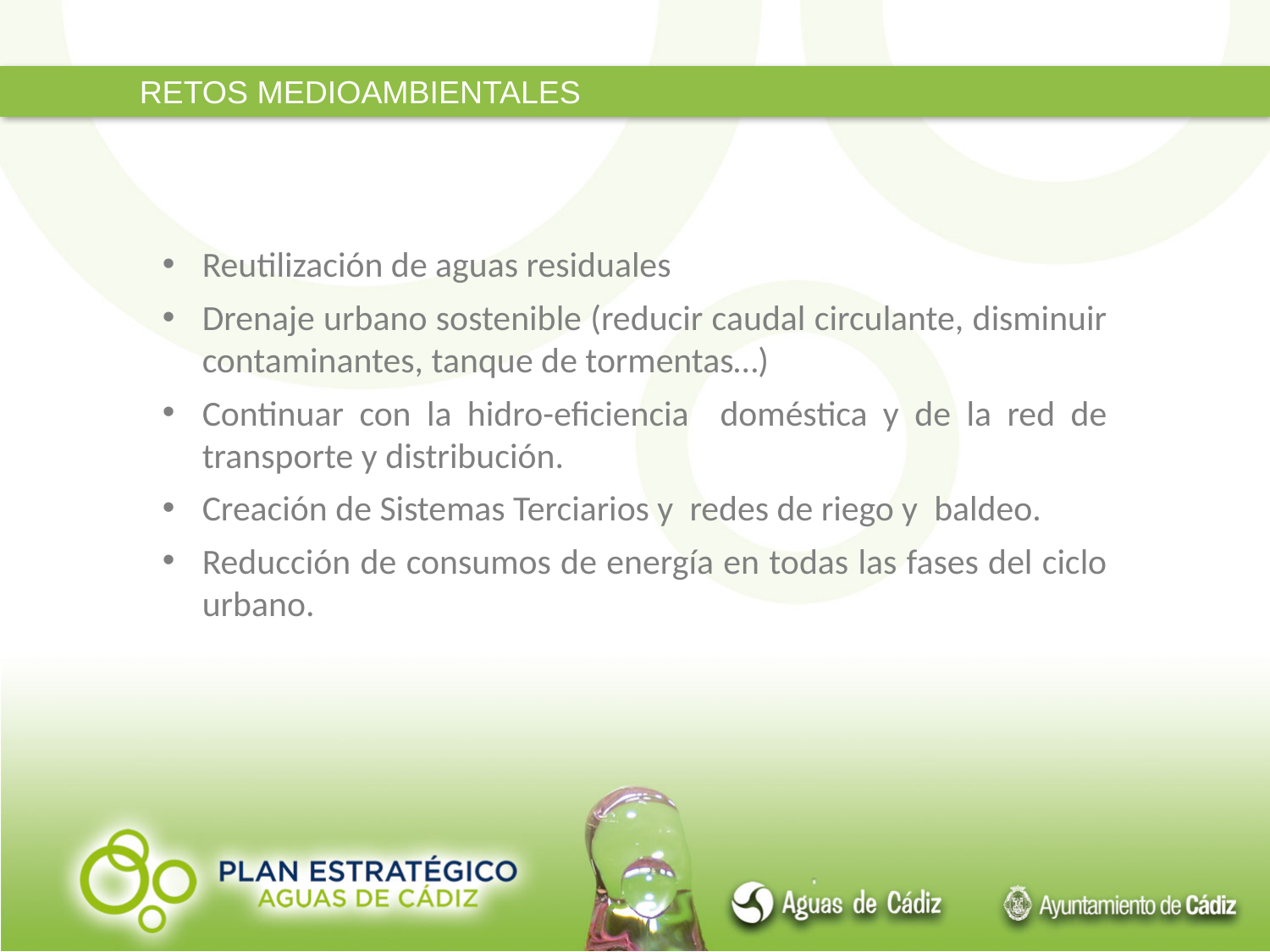

RETOS MEDIOAMBIENTALES
Reutilización de aguas residuales
Drenaje urbano sostenible (reducir caudal circulante, disminuir contaminantes, tanque de tormentas…)
Continuar con la hidro-eficiencia  doméstica y de la red de transporte y distribución.
Creación de Sistemas Terciarios y  redes de riego y  baldeo.
Reducción de consumos de energía en todas las fases del ciclo urbano.